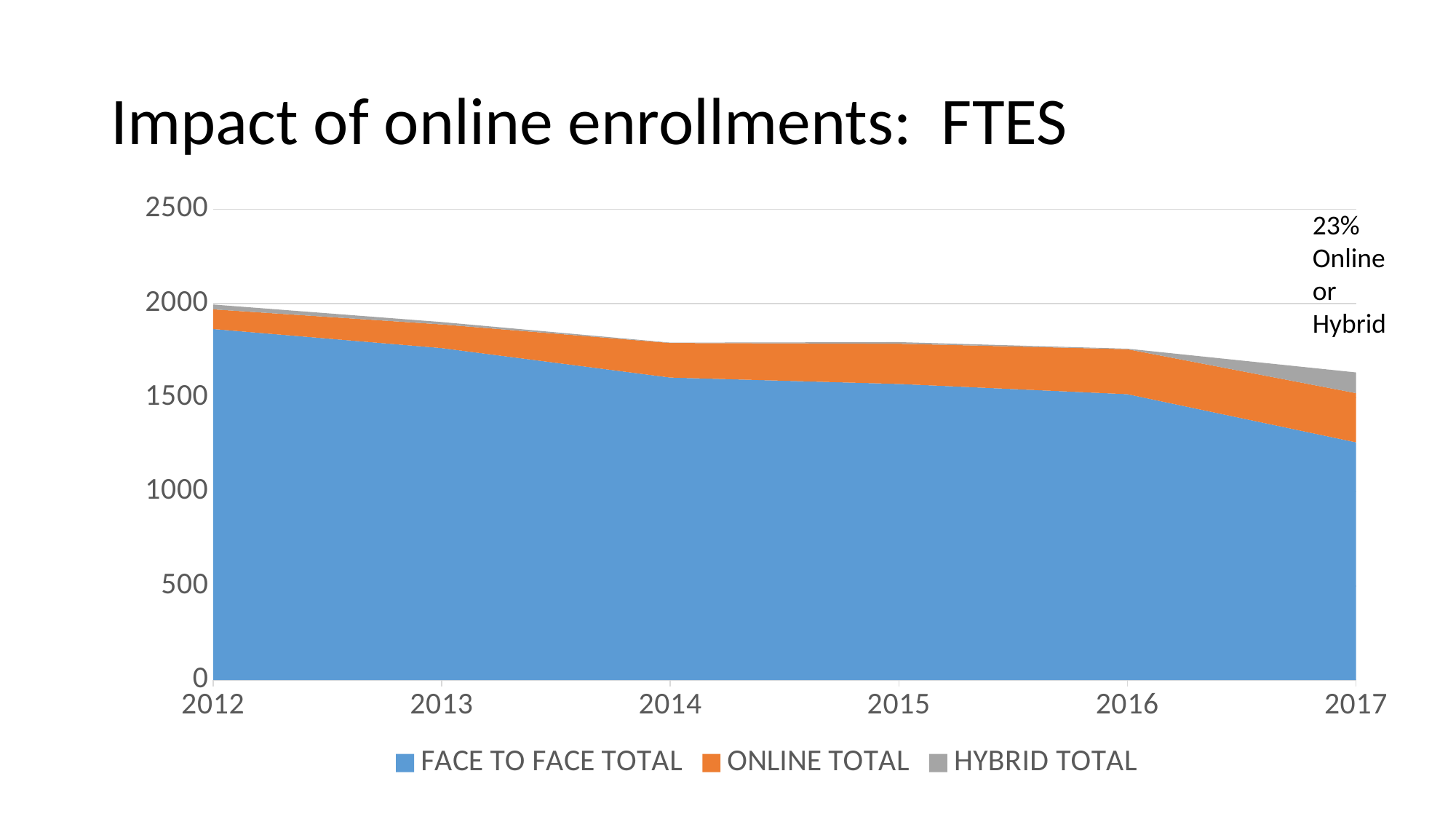

# Impact of online enrollments:  FTES

### Chart

| Category | FACE TO FACE TOTAL | ONLINE TOTAL | HYBRID TOTAL |
|---|---|---|---|
| 2012 | 1864.4271 | 104.5501 | 25.6201 |
| 2013 | 1763.1606 | 125.849 | 12.527500000000002 |
| 2014 | 1606.8327 | 183.42 | 1.8694000000000002 |
| 2015 | 1572.6511 | 213.73 | 8.4468 |
| 2016 | 1518.3783 | 238.85 | 2.7161 |
| 2017 | 1262.6116 | 261.2632 | 110.09590000000003 |
23% Online or Hybrid